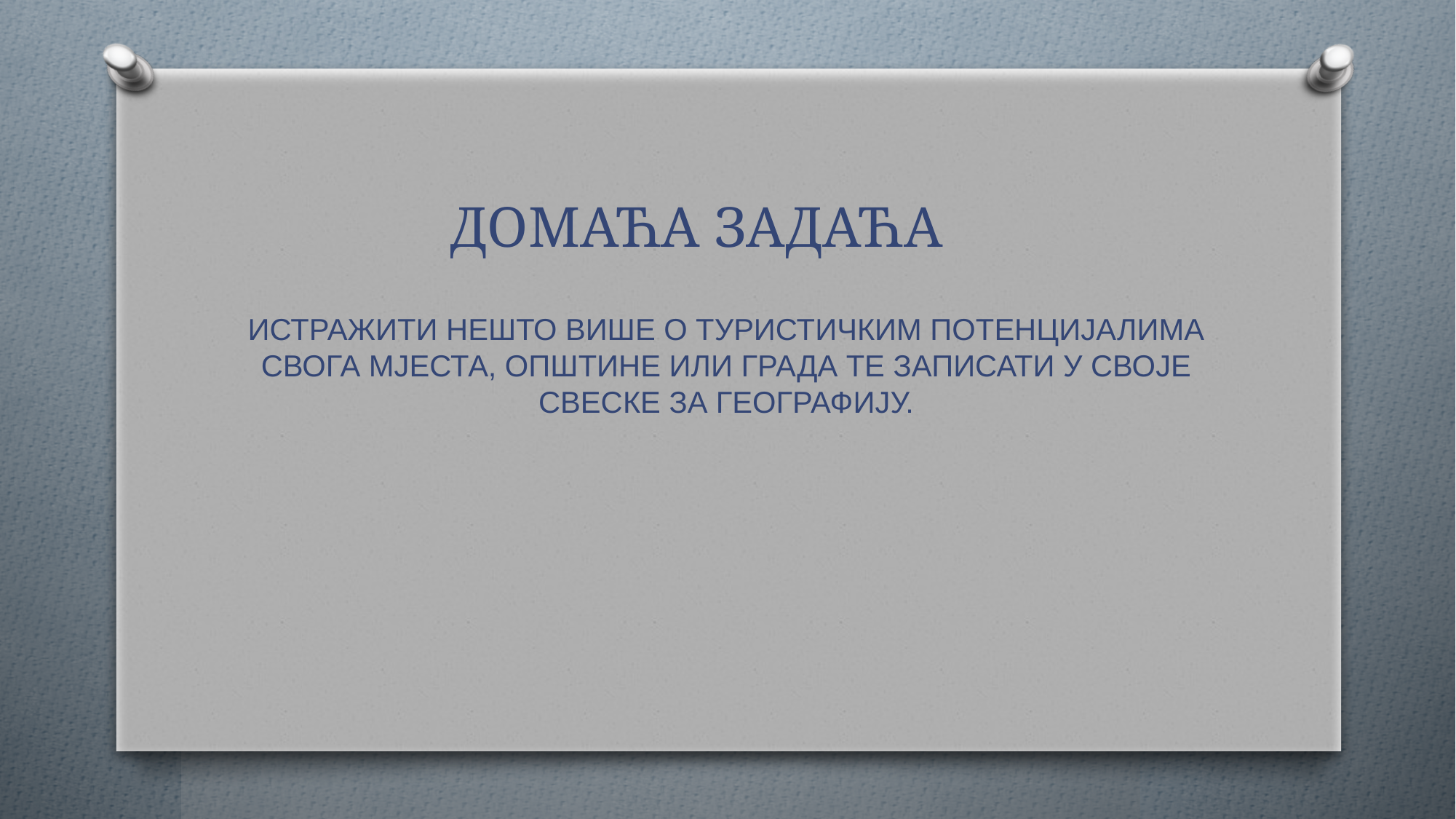

# ДОМАЋА ЗАДАЋА
ИСТРАЖИТИ НЕШТО ВИШЕ О ТУРИСТИЧКИМ ПОТЕНЦИЈАЛИМА СВОГА МЈЕСТА, ОПШТИНЕ ИЛИ ГРАДА ТЕ ЗАПИСАТИ У СВОЈЕ СВЕСКЕ ЗА ГЕОГРАФИЈУ.